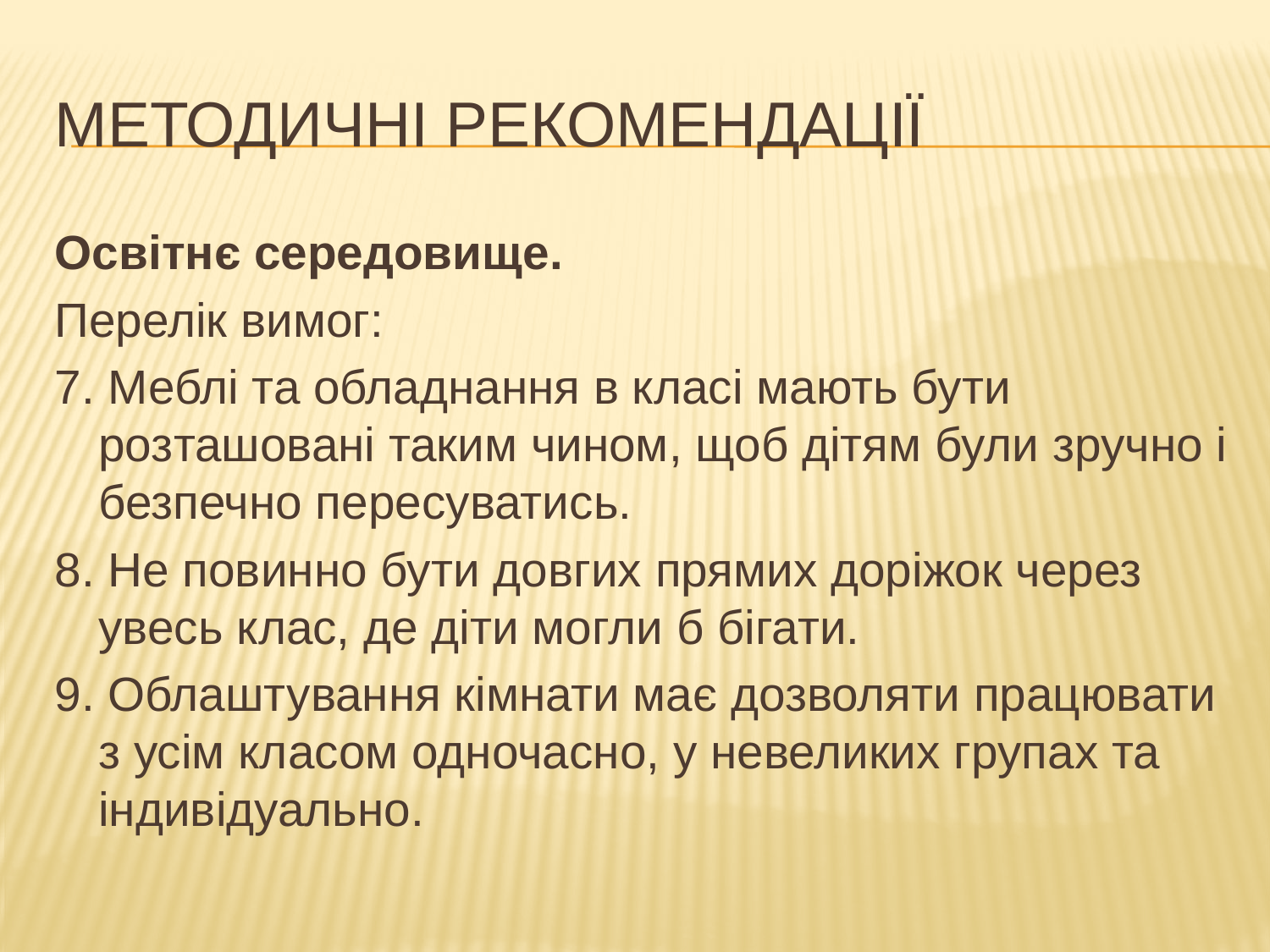

# Методичні рекомендації
Освітнє середовище.
Перелік вимог:
7. Меблі та обладнання в класі мають бути розташовані таким чином, щоб дітям були зручно і безпечно пересуватись.
8. Не повинно бути довгих прямих доріжок через увесь клас, де діти могли б бігати.
9. Облаштування кімнати має дозволяти працювати з усім класом одночасно, у невеликих групах та індивідуально.